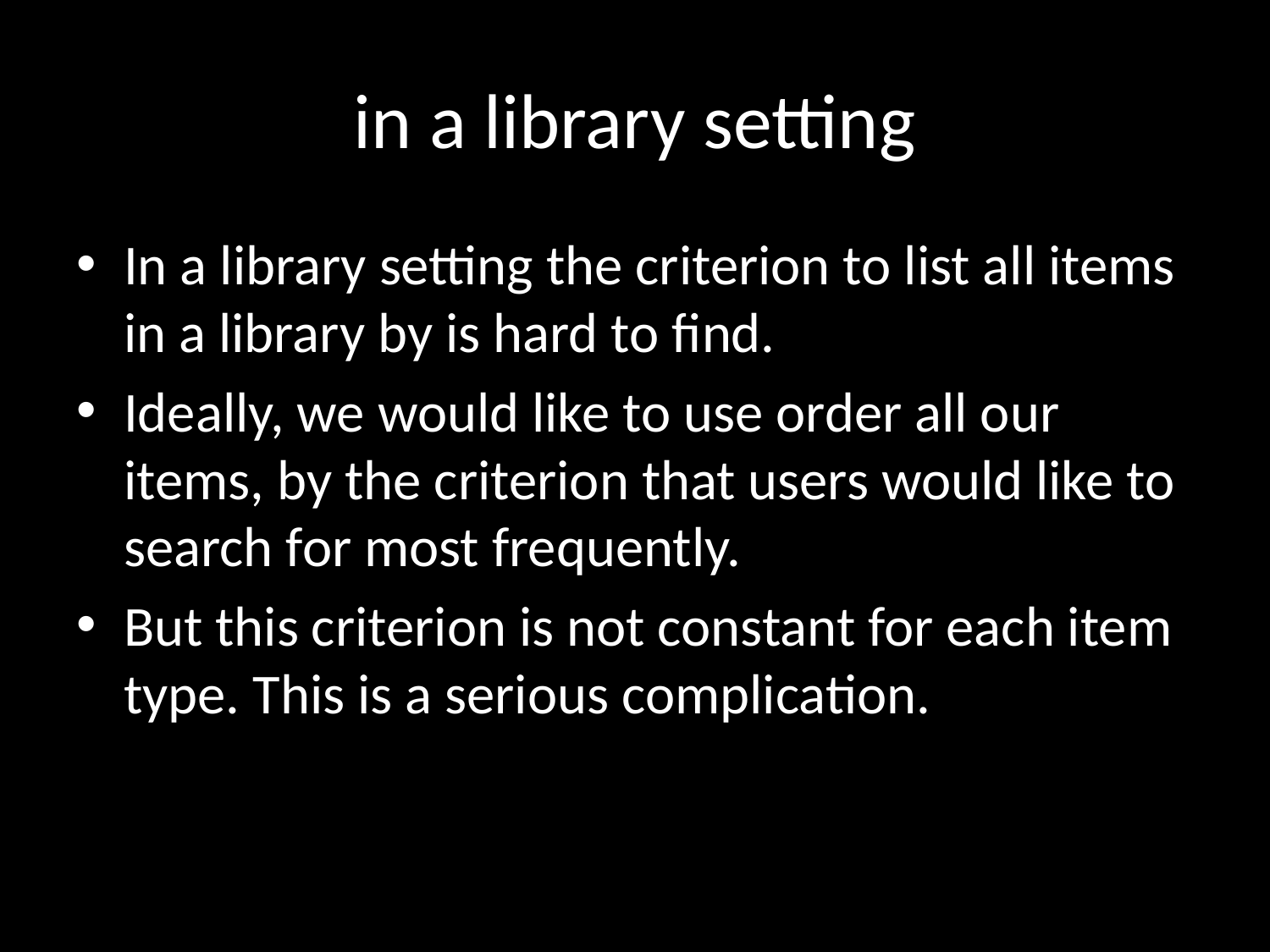

# in a library setting
In a library setting the criterion to list all items in a library by is hard to find.
Ideally, we would like to use order all our items, by the criterion that users would like to search for most frequently.
But this criterion is not constant for each item type. This is a serious complication.